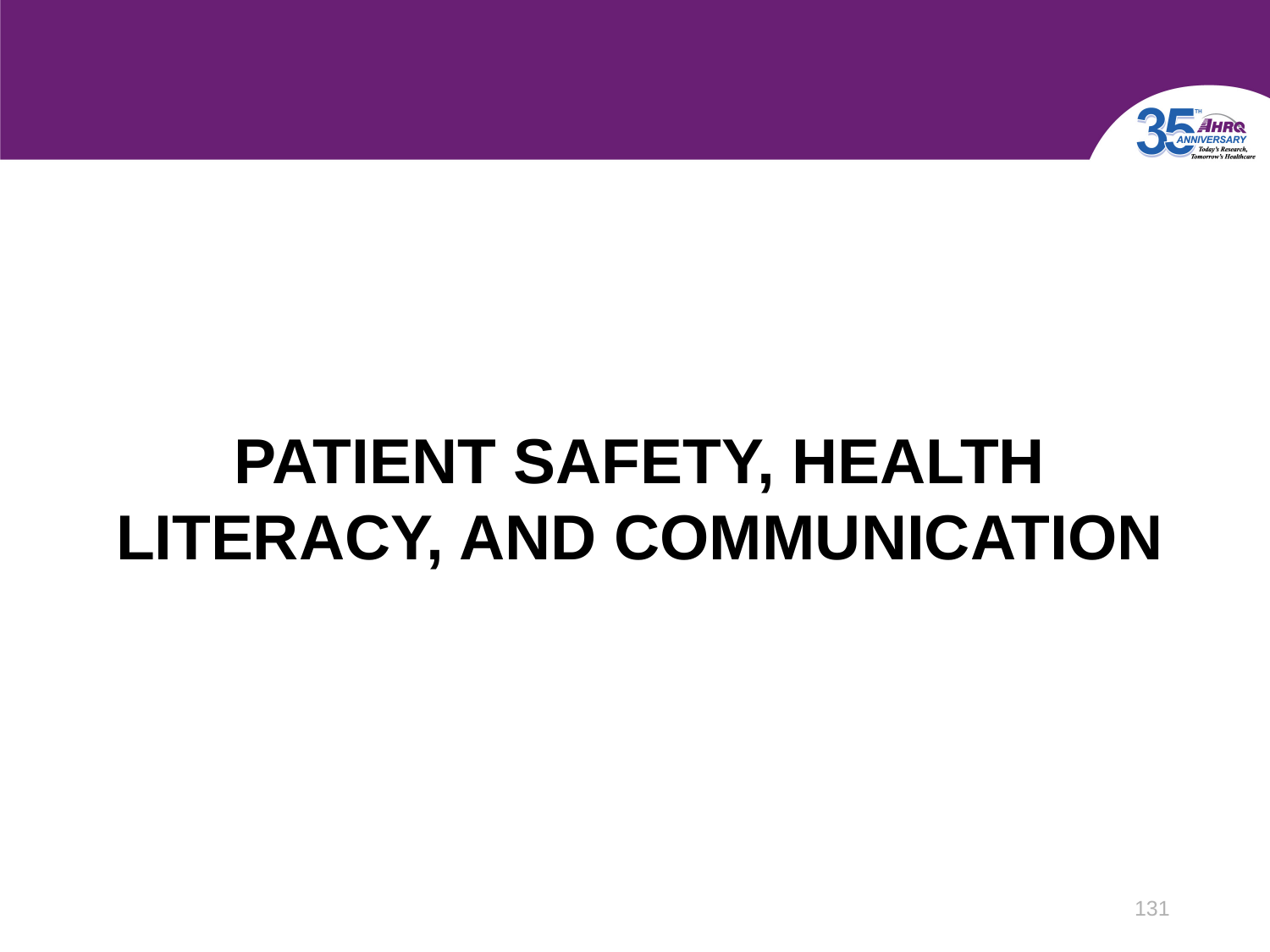

# Patient Safety, Health Literacy, and Communication

131